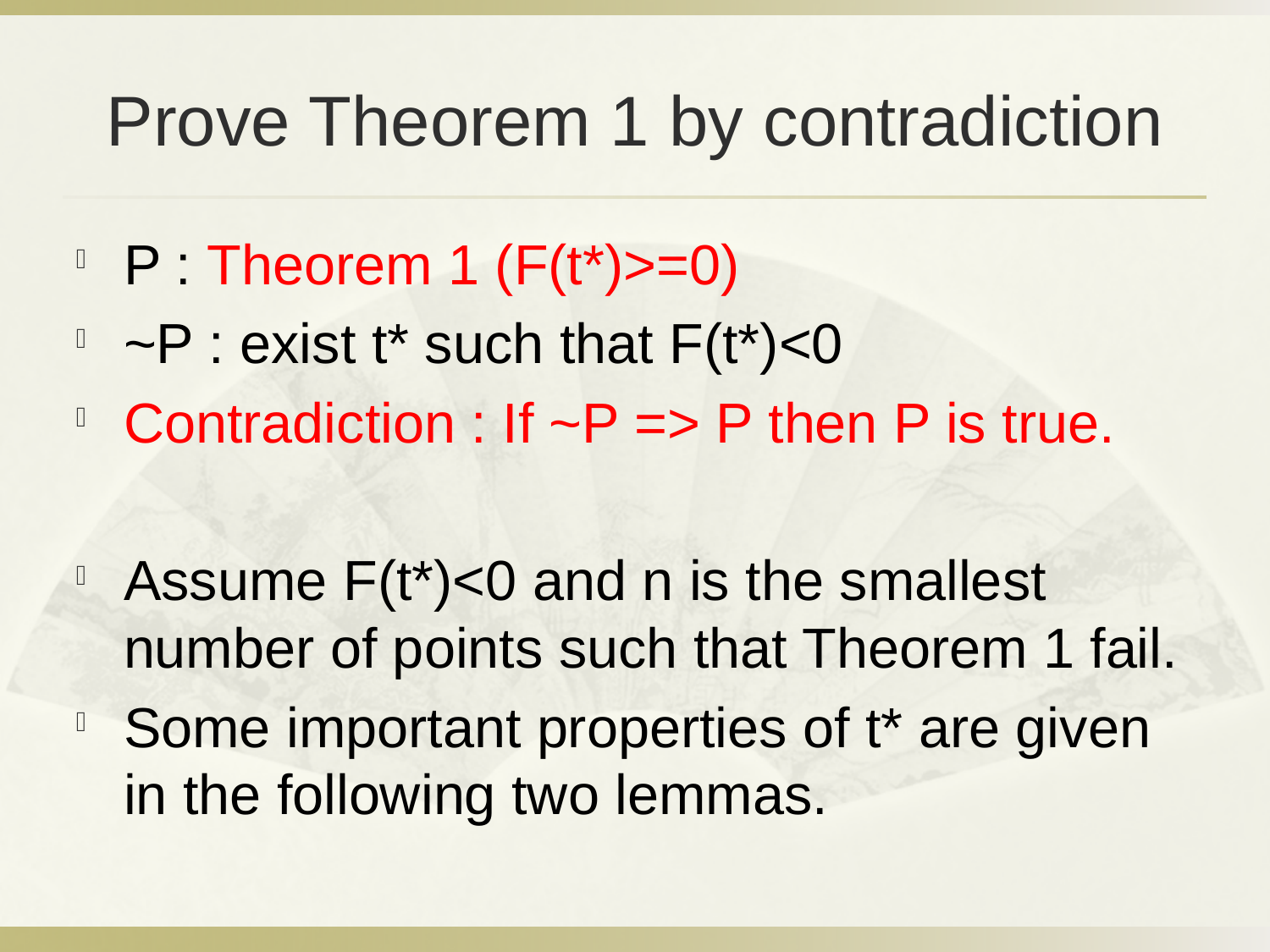

# Prove Theorem 1 by contradiction
P : Theorem 1 (F(t*)>=0)
~P : exist t* such that F(t*)<0
Contradiction : If ~P => P then P is true.

Assume F(t*)<0 and n is the smallest number of points such that Theorem 1 fail.
Some important properties of t* are given in the following two lemmas.